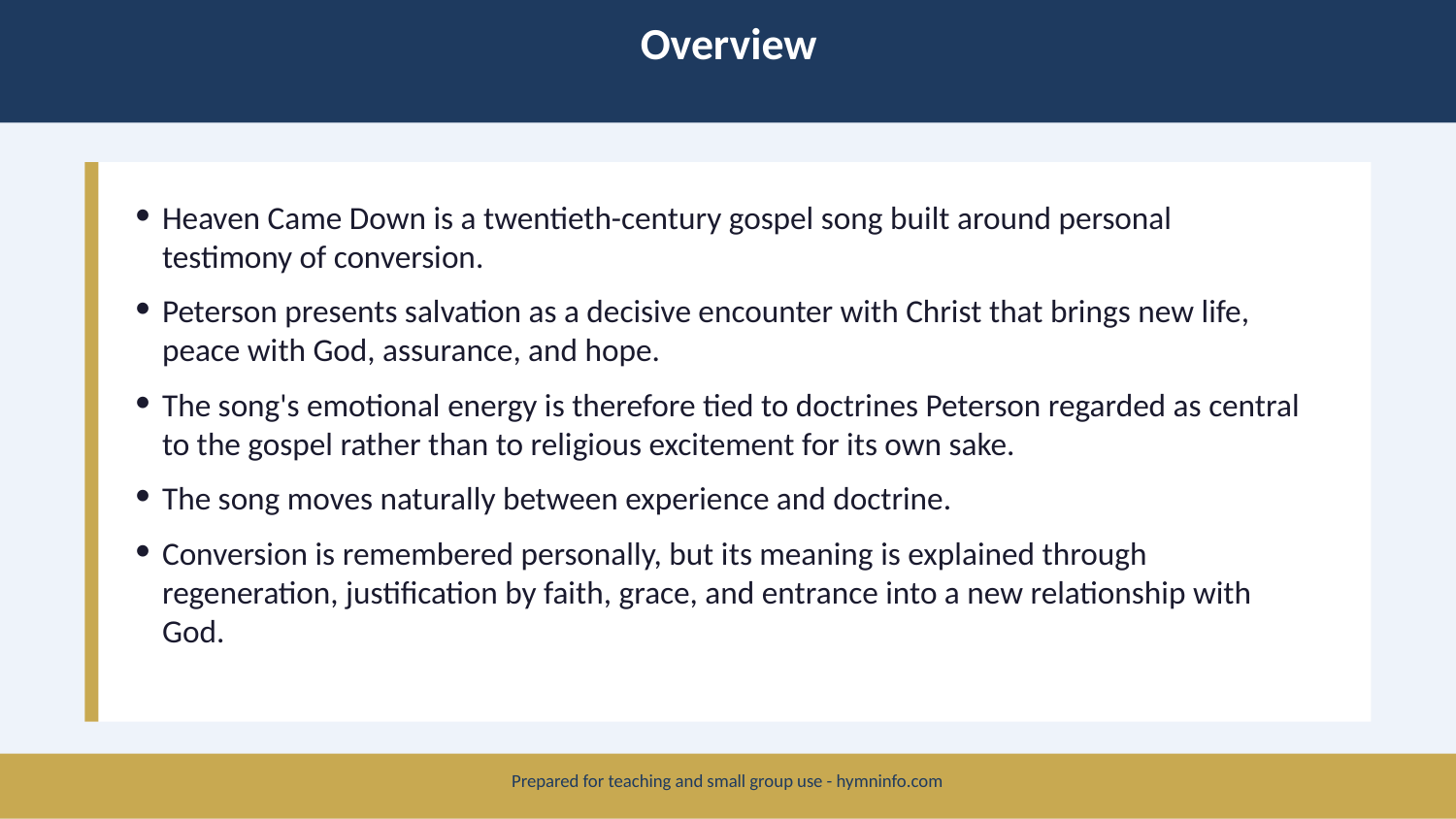

Overview

Heaven Came Down is a twentieth-century gospel song built around personal testimony of conversion.
Peterson presents salvation as a decisive encounter with Christ that brings new life, peace with God, assurance, and hope.
The song's emotional energy is therefore tied to doctrines Peterson regarded as central to the gospel rather than to religious excitement for its own sake.
The song moves naturally between experience and doctrine.
Conversion is remembered personally, but its meaning is explained through regeneration, justification by faith, grace, and entrance into a new relationship with God.

Prepared for teaching and small group use - hymninfo.com